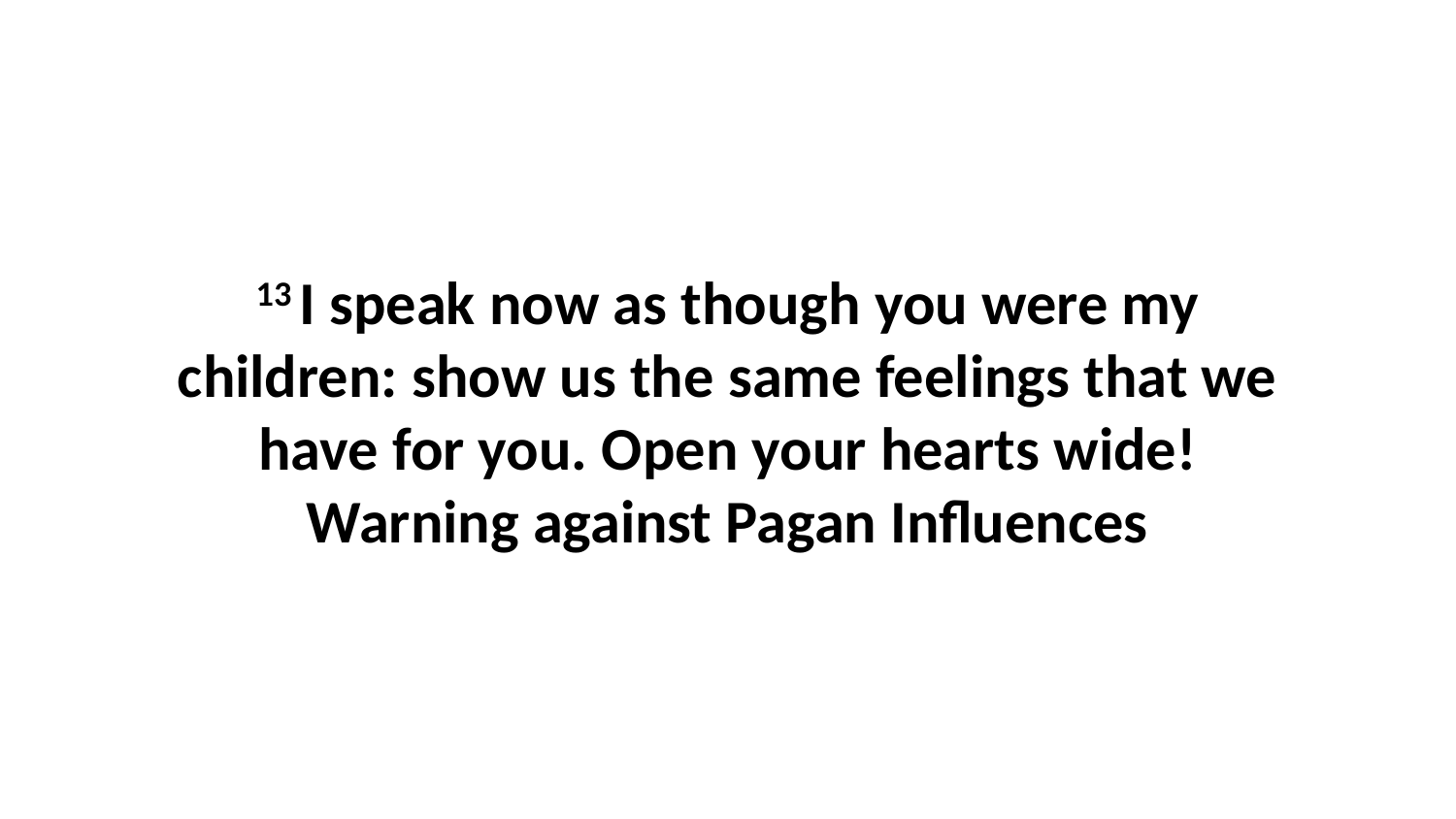

13 I speak now as though you were my children: show us the same feelings that we have for you. Open your hearts wide!Warning against Pagan Influences